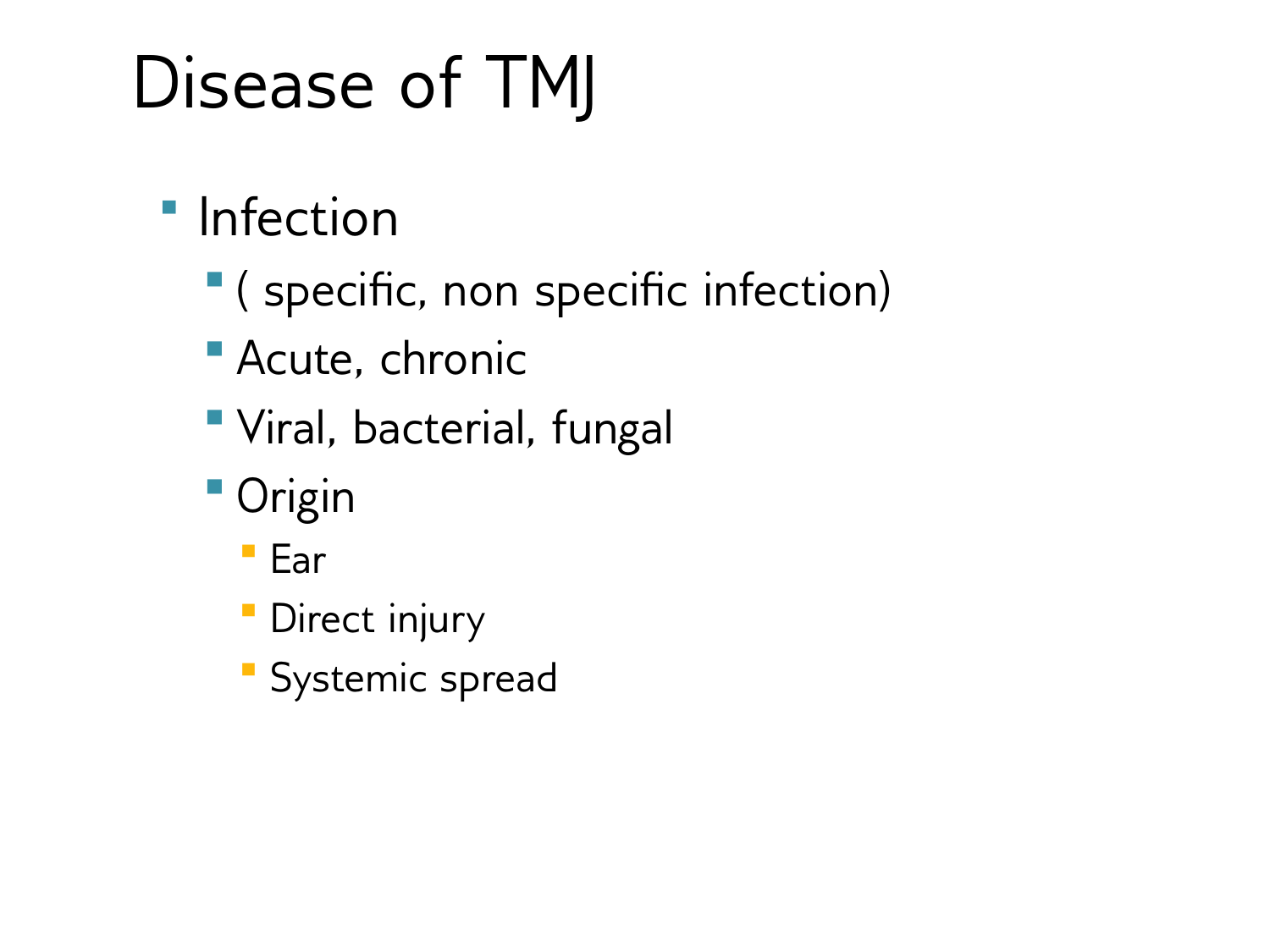

Disease of TMJ
Infection
( specific, non specific infection)
Acute, chronic
Viral, bacterial, fungal
Origin
Ear
Direct injury
Systemic spread